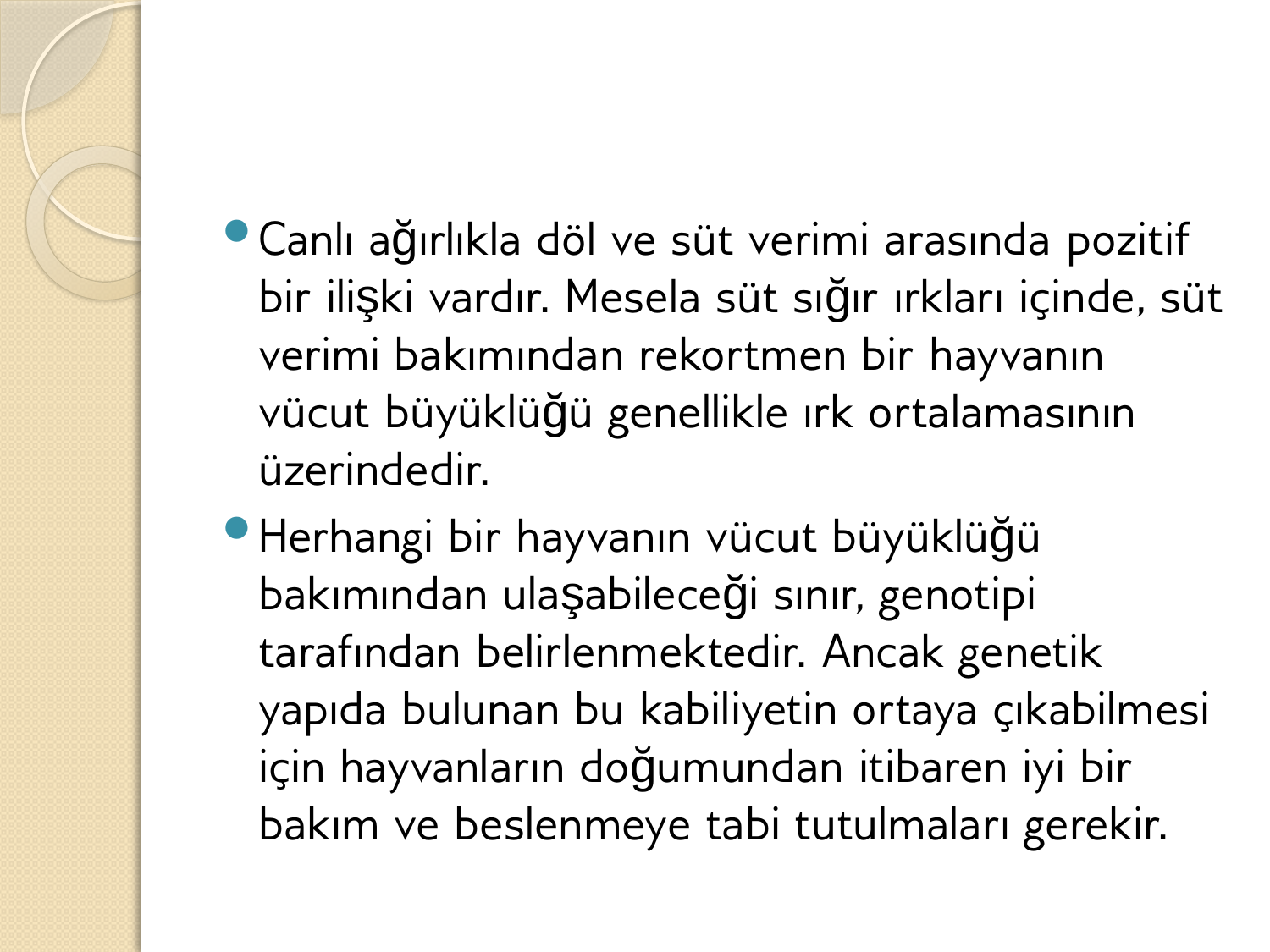

#
Canlı ağırlıkla döl ve süt verimi arasında pozitif bir ilişki vardır. Mesela süt sığır ırkları içinde, süt verimi bakımından rekortmen bir hayvanın vücut büyüklüğü genellikle ırk ortalamasının üzerindedir.
Herhangi bir hayvanın vücut büyüklüğü bakımından ulaşabileceği sınır, genotipi tarafından belirlenmektedir. Ancak genetik yapıda bulunan bu kabiliyetin ortaya çıkabilmesi için hayvanların doğumundan itibaren iyi bir bakım ve beslenmeye tabi tutulmaları gerekir.